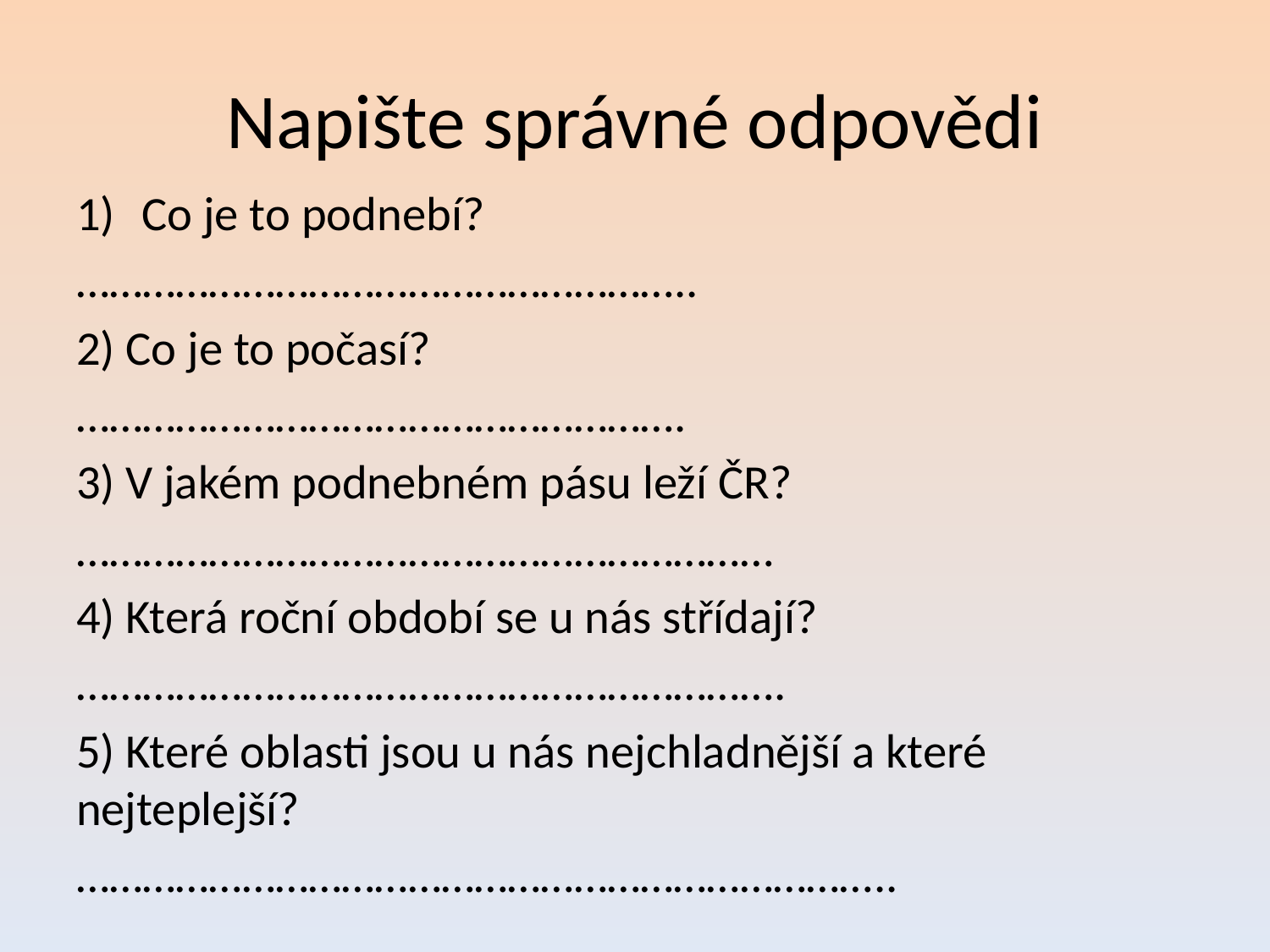

# Napište správné odpovědi
Co je to podnebí?
………………………………………………..
2) Co je to počasí?
……………………………………………….
3) V jakém podnebném pásu leží ČR?
………………………………………………………
4) Která roční období se u nás střídají?
……………………………………………………….
5) Které oblasti jsou u nás nejchladnější a které nejteplejší?
………………………………………………………………..